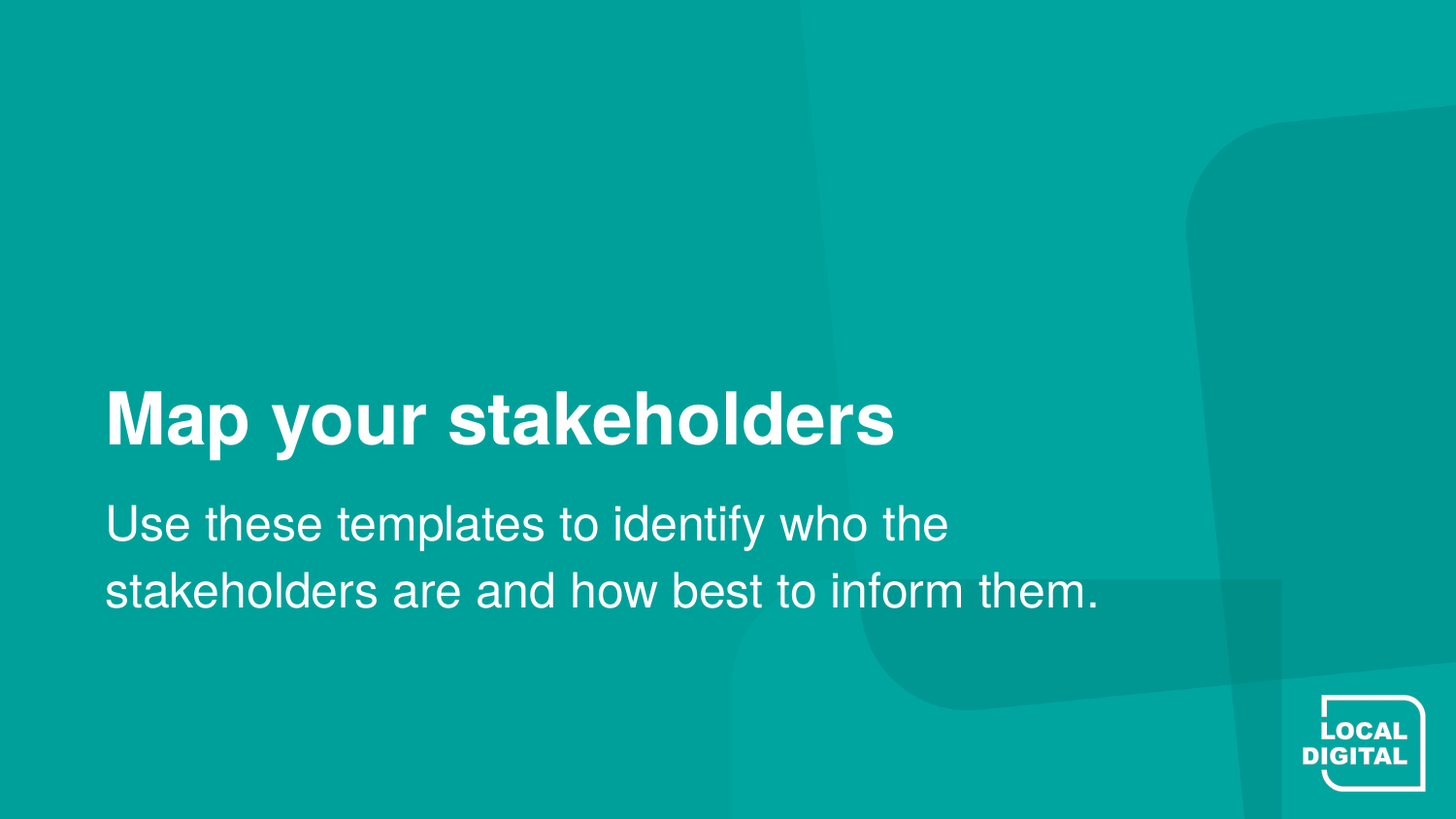

# Map your stakeholders
Use these templates to identify who the stakeholders are and how best to inform them.